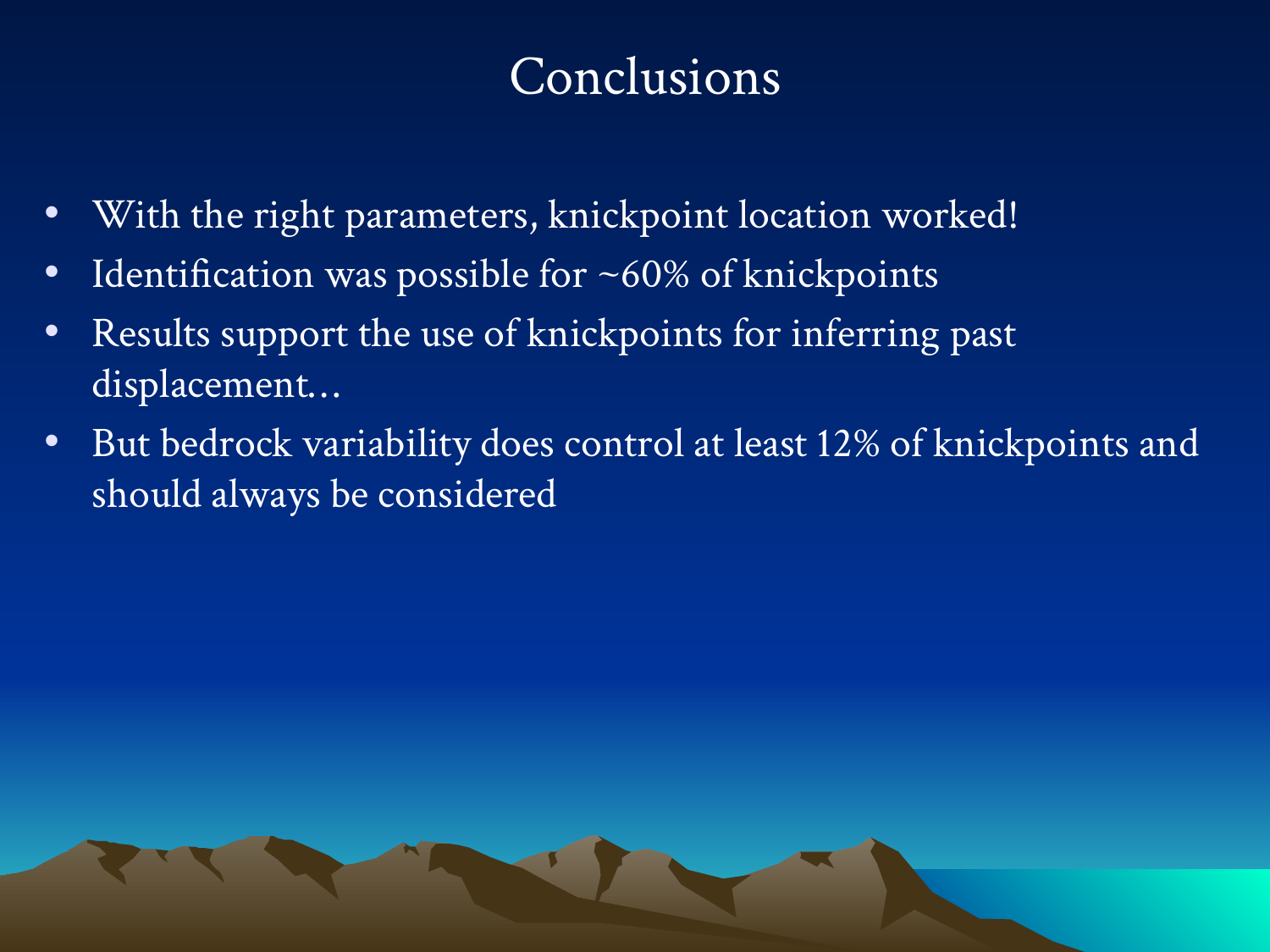

Conclusions

With the right parameters, knickpoint location worked!
Identification was possible for ~60% of knickpoints
Results support the use of knickpoints for inferring past displacement…
But bedrock variability does control at least 12% of knickpoints and should always be considered